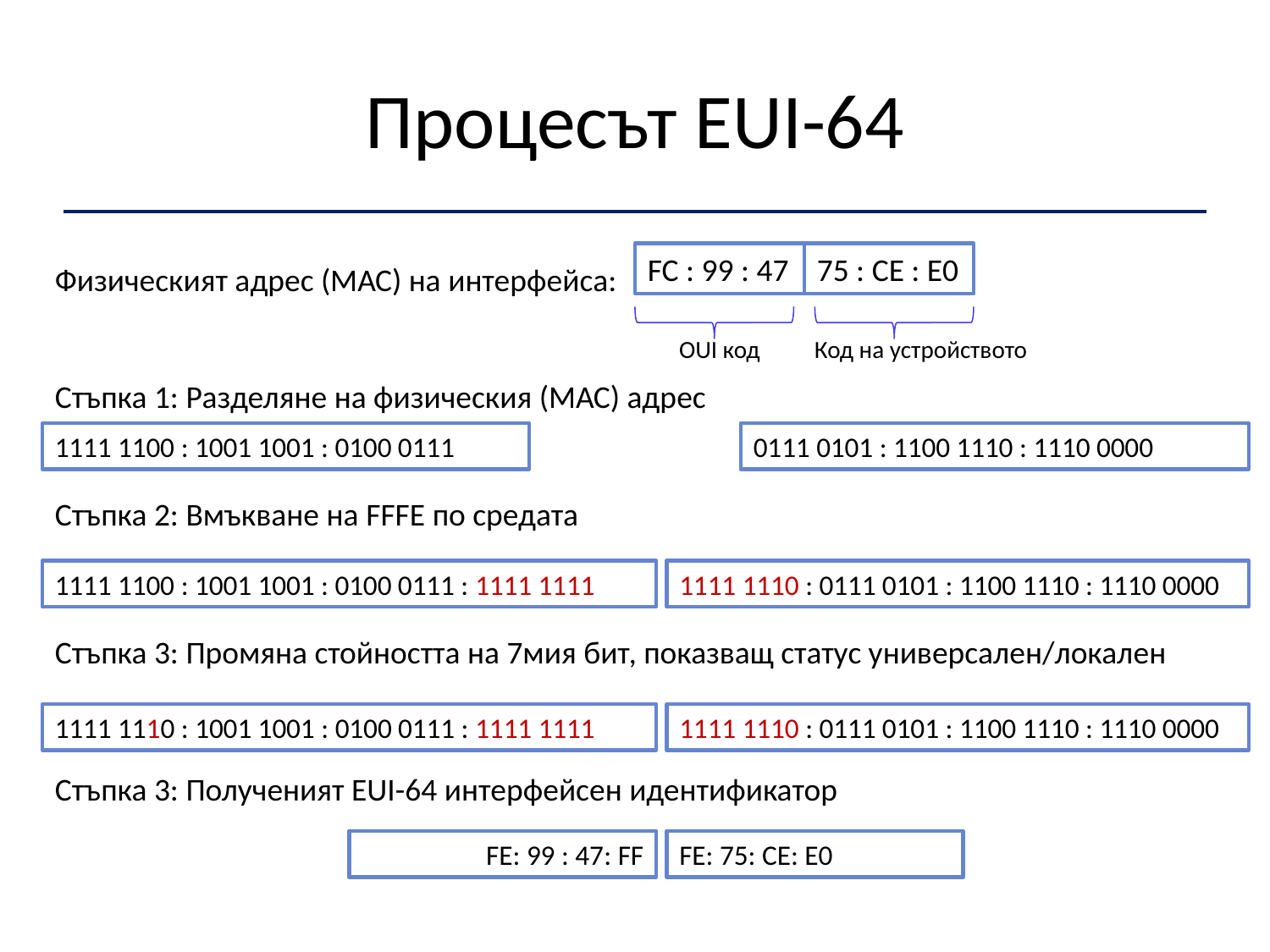

# Процесът EUI-64
FC : 99 : 47
75 : CE : E0

OUI код
Код на устройството
Физическият адрес (МАС) на интерфейса:
Стъпка 1: Разделяне на физическия (МАС) адрес
1111 1100 : 1001 1001 : 0100 0111
0111 0101 : 1100 1110 : 1110 0000
Стъпка 2: Вмъкване на FFFE по средата
1111 1100 : 1001 1001 : 0100 0111 : 1111 1111
1111 1110 : 0111 0101 : 1100 1110 : 1110 0000
Стъпка 3: Промяна стойността на 7мия бит, показващ статус универсален/локален
1111 1110 : 1001 1001 : 0100 0111 : 1111 1111
1111 1110 : 0111 0101 : 1100 1110 : 1110 0000
Стъпка 3: Полученият EUI-64 интерфейсен идентификатор
FE: 99 : 47: FF
FE: 75: CE: E0